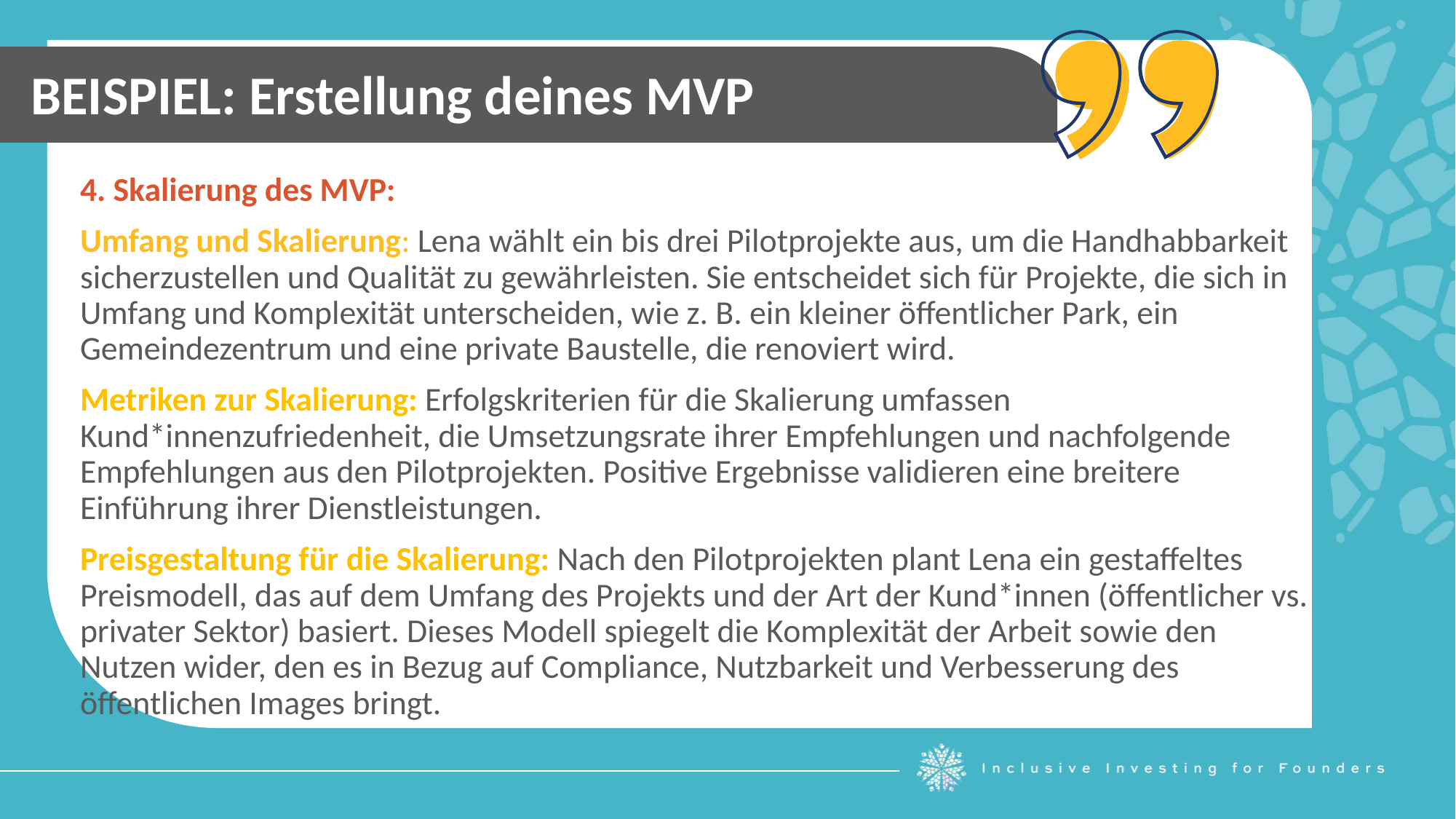

BEISPIEL: Erstellung deines MVP
4. Skalierung des MVP:
Umfang und Skalierung: Lena wählt ein bis drei Pilotprojekte aus, um die Handhabbarkeit sicherzustellen und Qualität zu gewährleisten. Sie entscheidet sich für Projekte, die sich in Umfang und Komplexität unterscheiden, wie z. B. ein kleiner öffentlicher Park, ein Gemeindezentrum und eine private Baustelle, die renoviert wird.
Metriken zur Skalierung: Erfolgskriterien für die Skalierung umfassen Kund*innenzufriedenheit, die Umsetzungsrate ihrer Empfehlungen und nachfolgende Empfehlungen aus den Pilotprojekten. Positive Ergebnisse validieren eine breitere Einführung ihrer Dienstleistungen.
Preisgestaltung für die Skalierung: Nach den Pilotprojekten plant Lena ein gestaffeltes Preismodell, das auf dem Umfang des Projekts und der Art der Kund*innen (öffentlicher vs. privater Sektor) basiert. Dieses Modell spiegelt die Komplexität der Arbeit sowie den Nutzen wider, den es in Bezug auf Compliance, Nutzbarkeit und Verbesserung des öffentlichen Images bringt.